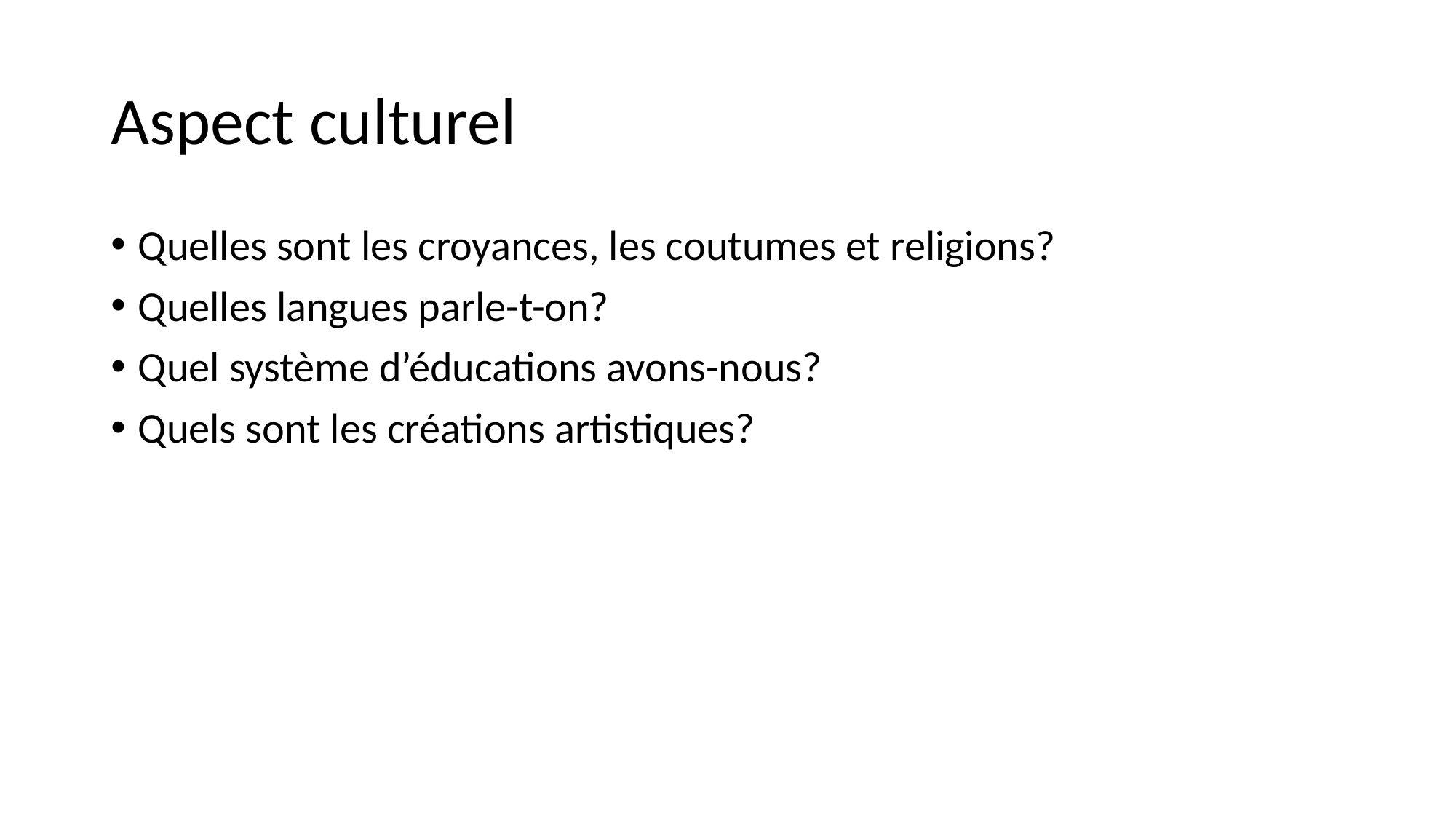

# Aspect culturel
Quelles sont les croyances, les coutumes et religions?
Quelles langues parle-t-on?
Quel système d’éducations avons-nous?
Quels sont les créations artistiques?